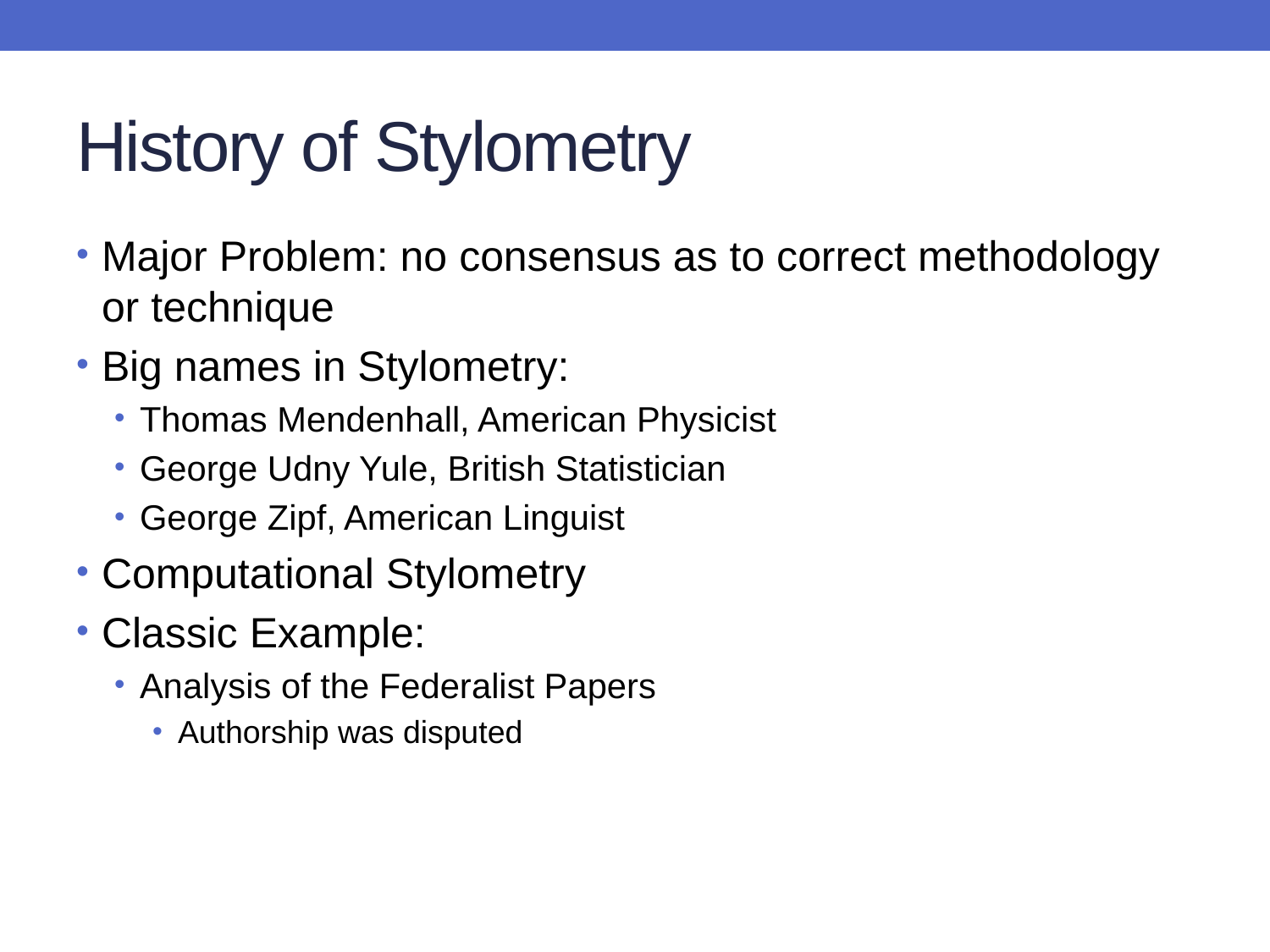

# History of Stylometry
Major Problem: no consensus as to correct methodology or technique
Big names in Stylometry:
Thomas Mendenhall, American Physicist
George Udny Yule, British Statistician
George Zipf, American Linguist
Computational Stylometry
Classic Example:
Analysis of the Federalist Papers
Authorship was disputed